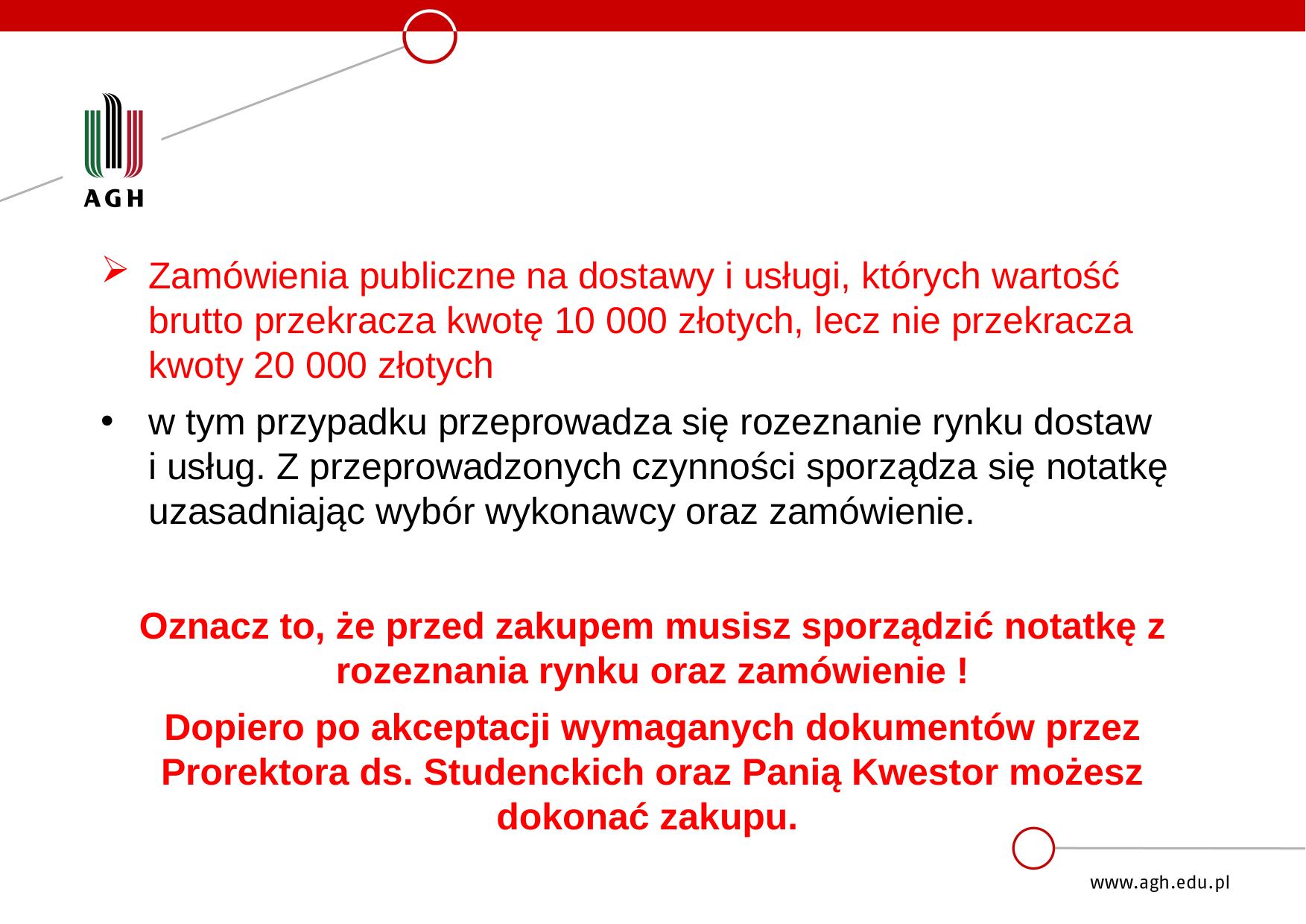

Zamówienia publiczne na dostawy i usługi, których wartość brutto przekracza kwotę 10 000 złotych, lecz nie przekracza kwoty 20 000 złotych
w tym przypadku przeprowadza się rozeznanie rynku dostaw     i usług. Z przeprowadzonych czynności sporządza się notatkę uzasadniając wybór wykonawcy oraz zamówienie.

Oznacz to, że przed zakupem musisz sporządzić notatkę z rozeznania rynku oraz zamówienie !
Dopiero po akceptacji wymaganych dokumentów przez Prorektora ds. Studenckich oraz Panią Kwestor możesz dokonać zakupu.